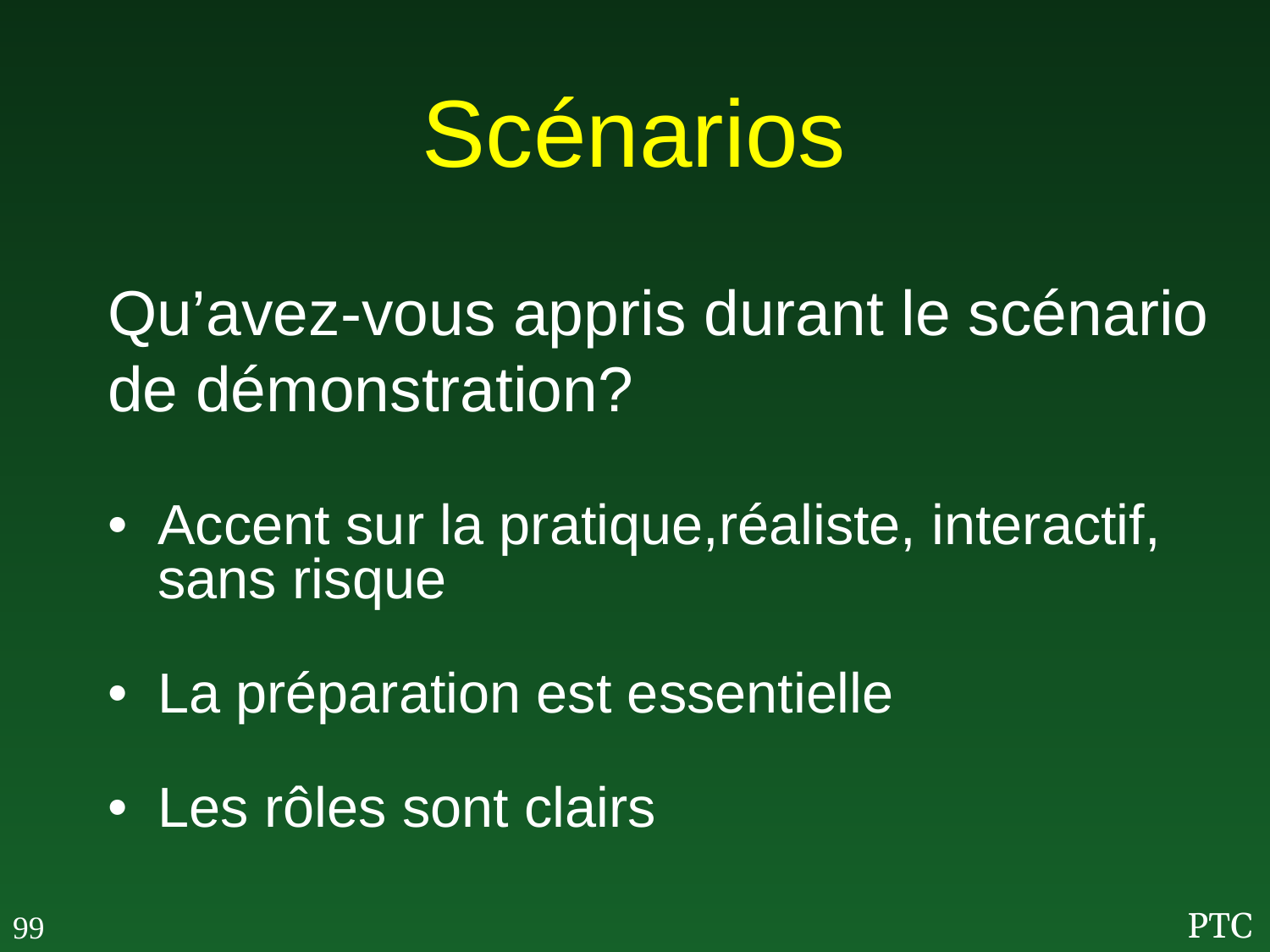

# Scénarios
Qu’avez-vous appris durant le scénario de démonstration?

Accent sur la pratique,réaliste, interactif, sans risque

La préparation est essentielle

Les rôles sont clairs
99